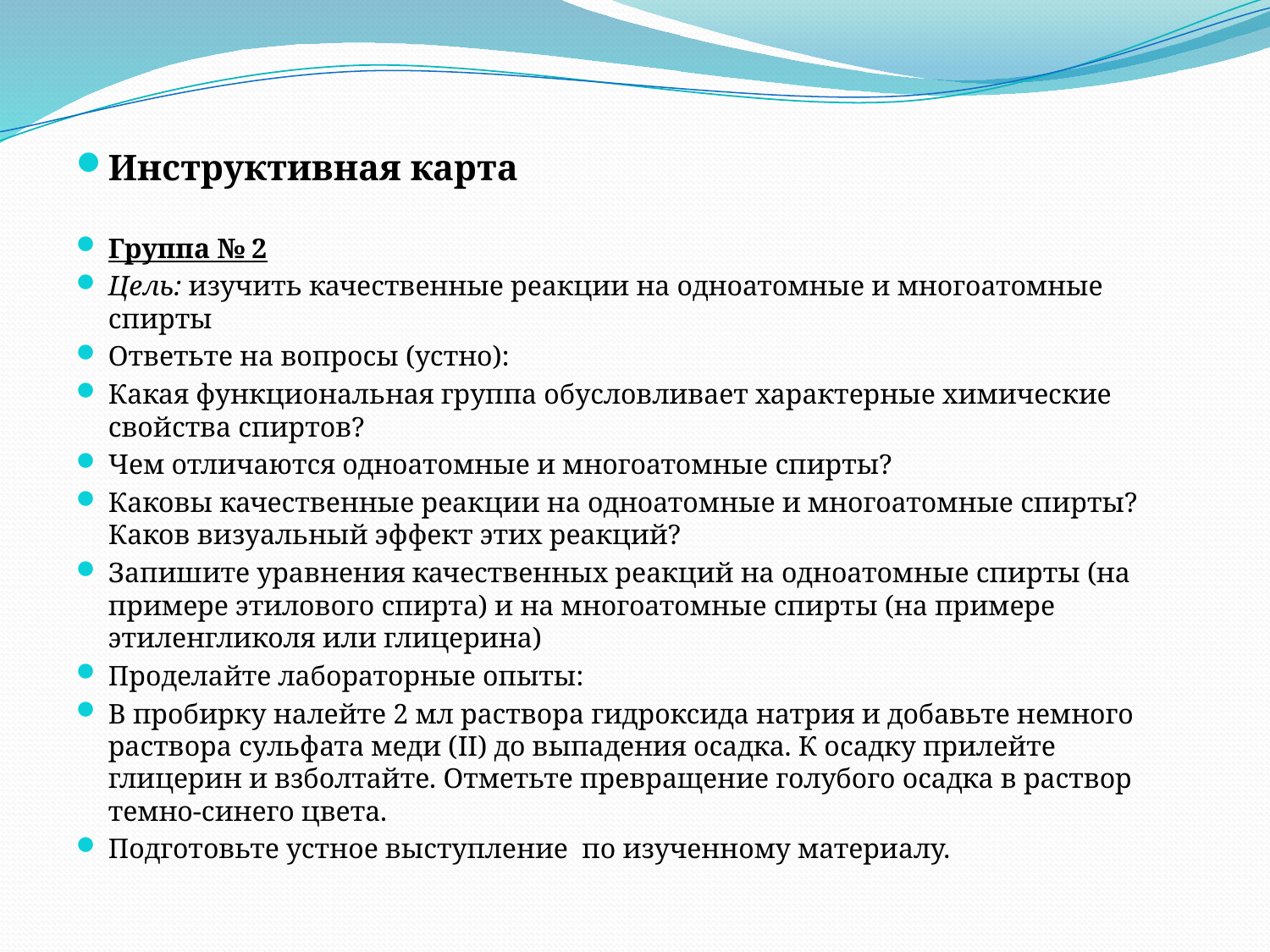

Инструктивная карта

Группа № 2
Цель: изучить качественные реакции на одноатомные и многоатомные спирты
Ответьте на вопросы (устно):
Какая функциональная группа обусловливает характерные химические свойства спиртов?
Чем отличаются одноатомные и многоатомные спирты?
Каковы качественные реакции на одноатомные и многоатомные спирты? Каков визуальный эффект этих реакций?
Запишите уравнения качественных реакций на одноатомные спирты (на примере этилового спирта) и на многоатомные спирты (на примере  этиленгликоля или глицерина)
Проделайте лабораторные опыты:
В пробирку налейте 2 мл раствора гидроксида натрия и добавьте немного раствора сульфата меди (II) до выпадения осадка. К осадку прилейте глицерин и взболтайте. Отметьте превращение голубого осадка в раствор темно-синего цвета.
Подготовьте устное выступление  по изученному материалу.